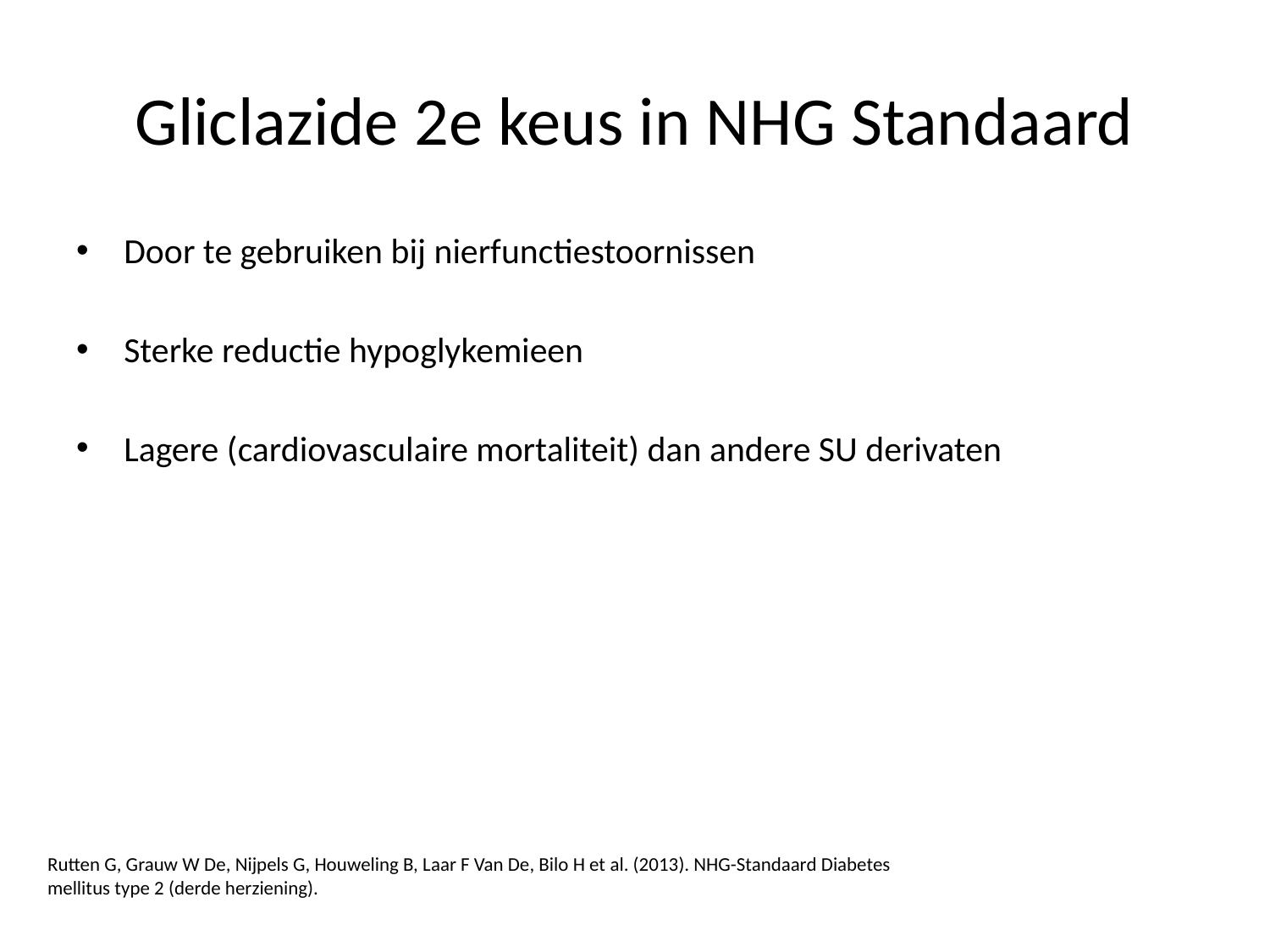

# Gliclazide 2e keus in NHG Standaard
Door te gebruiken bij nierfunctiestoornissen

Sterke reductie hypoglykemieen

Lagere (cardiovasculaire mortaliteit) dan andere SU derivaten

Rutten G, Grauw W De, Nijpels G, Houweling B, Laar F Van De, Bilo H et al. (2013). NHG-Standaard Diabetes mellitus type 2 (derde herziening).